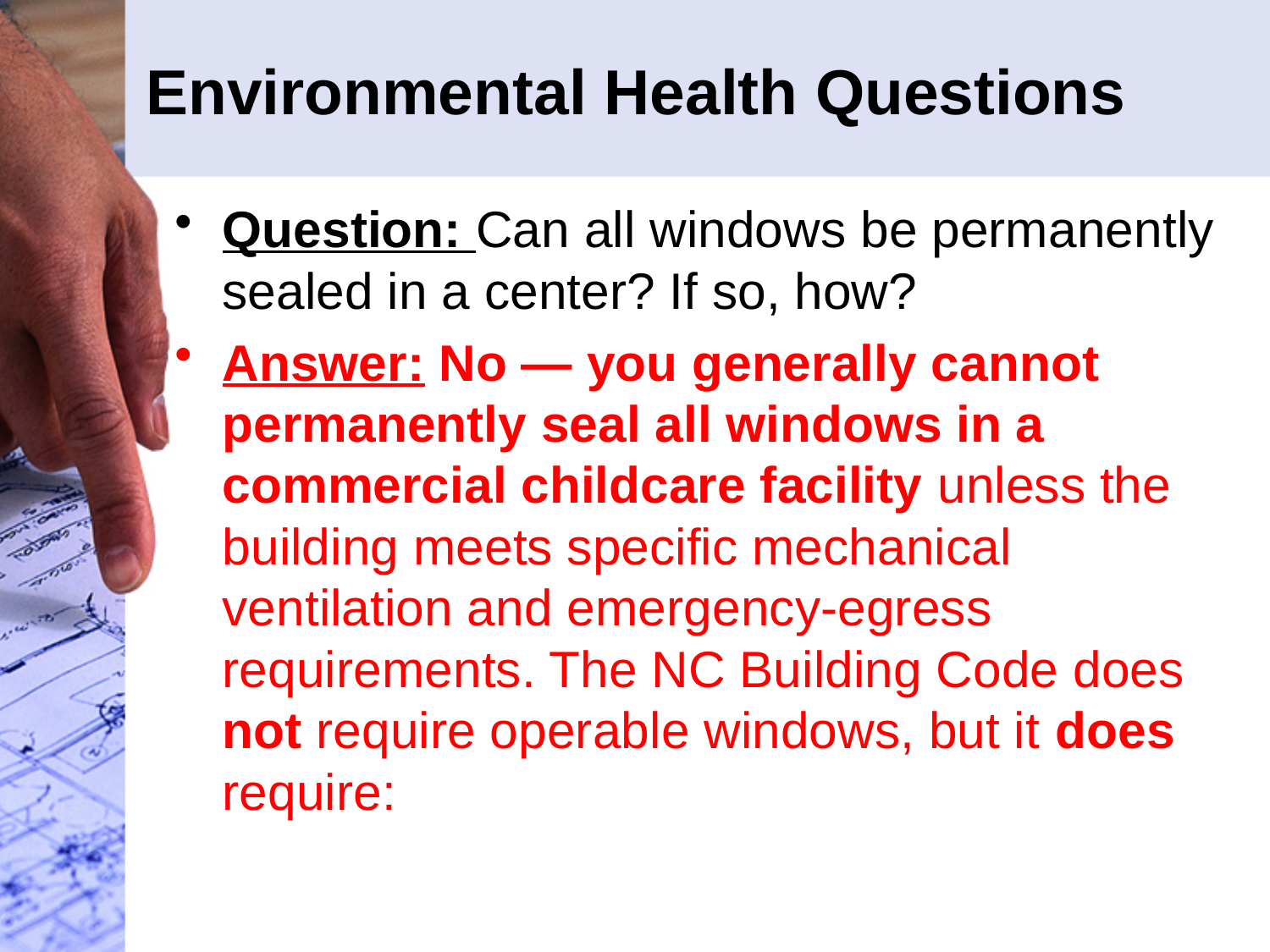

# Environmental Health Questions
Question: Can all windows be permanently sealed in a center? If so, how?
Answer: No — you generally cannot permanently seal all windows in a commercial childcare facility unless the building meets specific mechanical ventilation and emergency‑egress requirements. The NC Building Code does not require operable windows, but it does require: